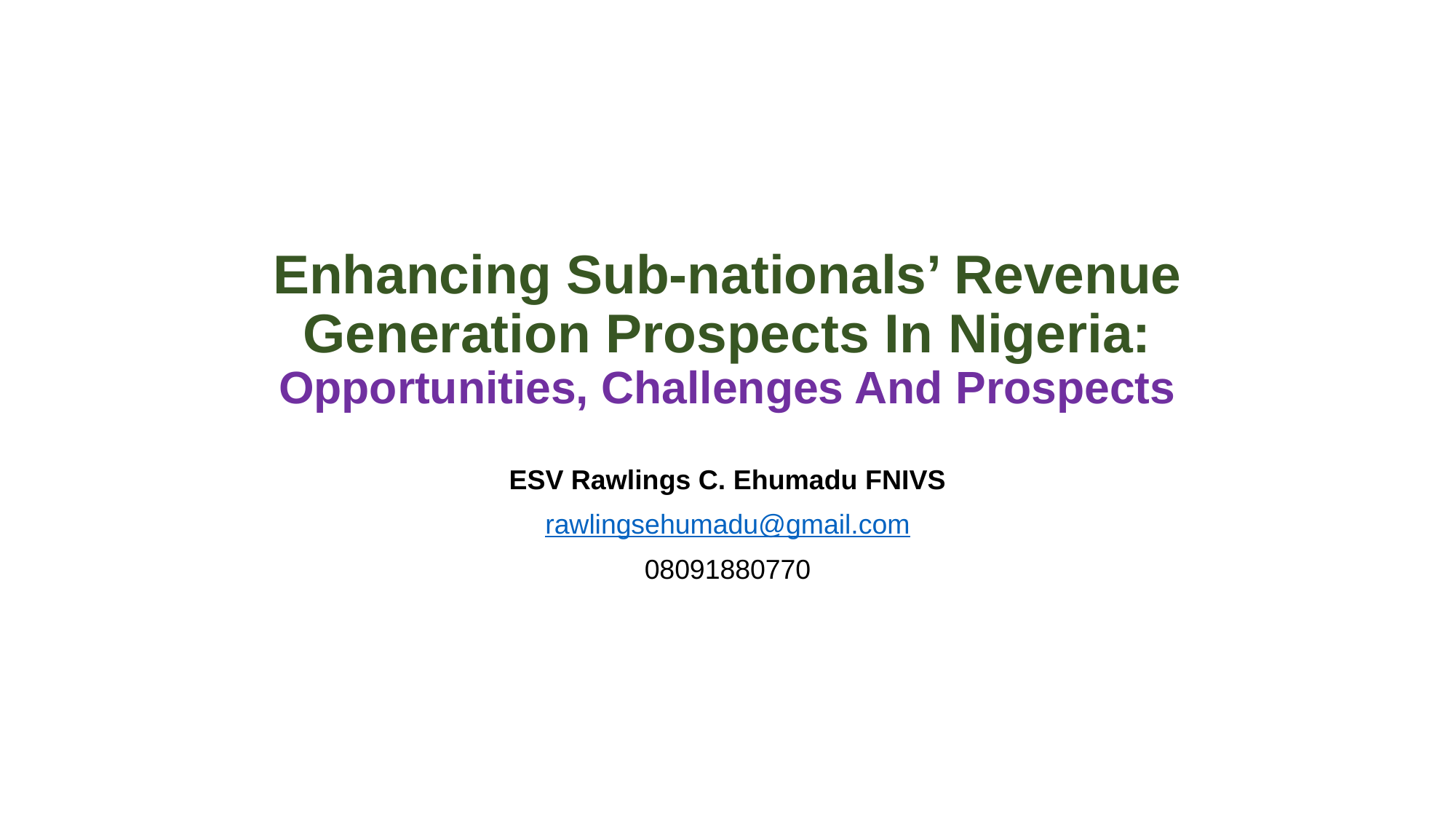

# Enhancing Sub-nationals’ Revenue Generation Prospects In Nigeria: Opportunities, Challenges And Prospects
ESV Rawlings C. Ehumadu FNIVS
rawlingsehumadu@gmail.com
08091880770